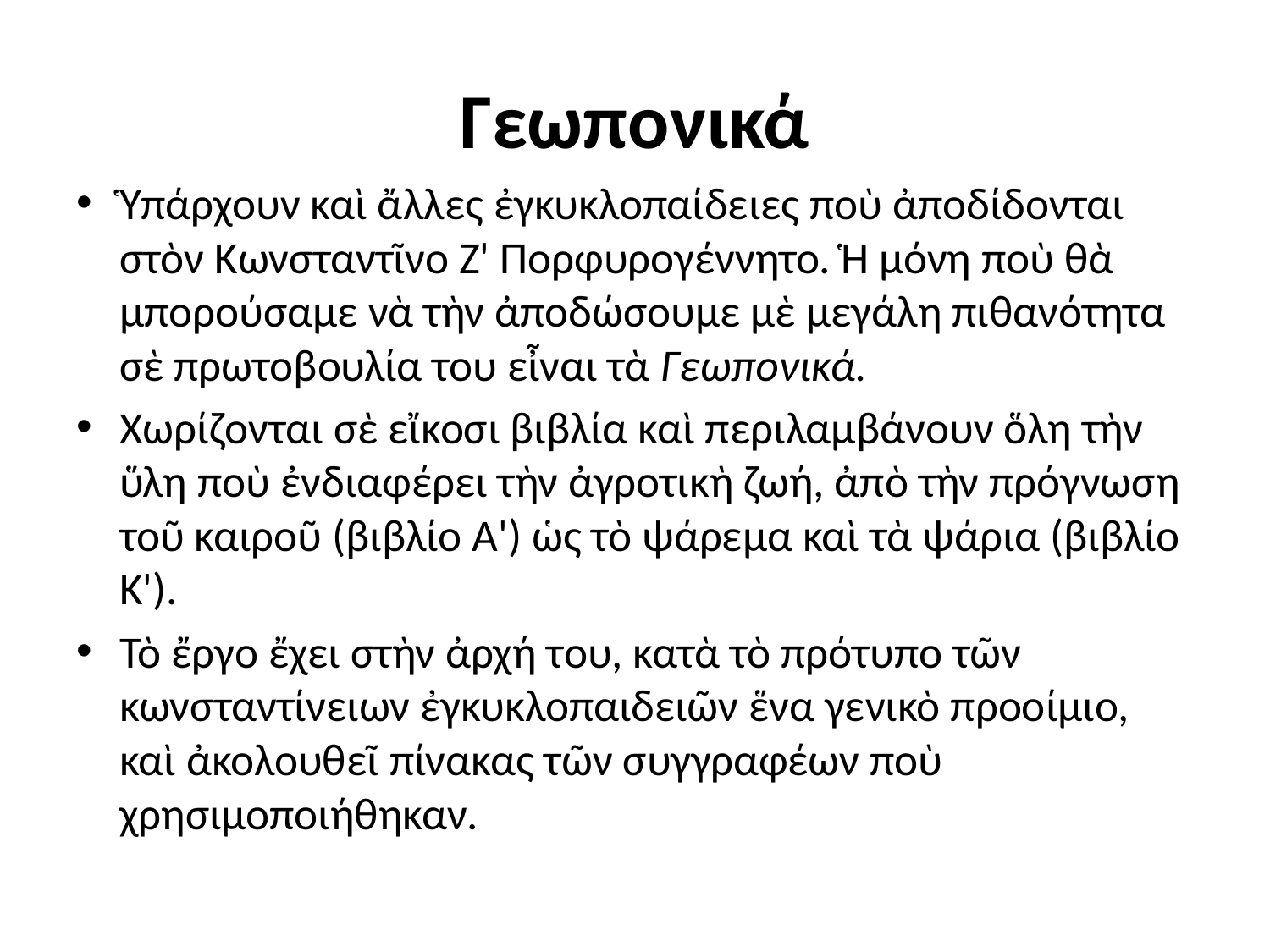

# Γεωπονικά
Ὑπάρχουν καὶ ἄλλες ἐγκυκλοπαίδειες ποὺ ἀποδίδονται στὸν Κωνσταντῖνο Ζ' Πορφυρογέννητο. Ἡ μόνη ποὺ θὰ μπορούσαμε νὰ τὴν ἀποδώσουμε μὲ μεγάλη πιθανότητα σὲ πρωτοβουλία του εἶναι τὰ Γεωπονικά.
Χωρίζονται σὲ εἴκοσι βιβλία καὶ περιλαμβάνουν ὅλη τὴν ὕλη ποὺ ἐνδιαφέρει τὴν ἀγροτικὴ ζωή, ἀπὸ τὴν πρόγνωση τοῦ καιροῦ (βιβλίο Α') ὡς τὸ ψάρεμα καὶ τὰ ψάρια (βιβλίο Κ').
Τὸ ἔργο ἔχει στὴν ἀρχή του, κατὰ τὸ πρότυπο τῶν κωνσταντίνειων ἐγκυκλοπαιδειῶν ἕνα γενικὸ προοίμιο, καὶ ἀκολουθεῖ πίνακας τῶν συγγραφέων ποὺ χρησιμοποιήθηκαν.